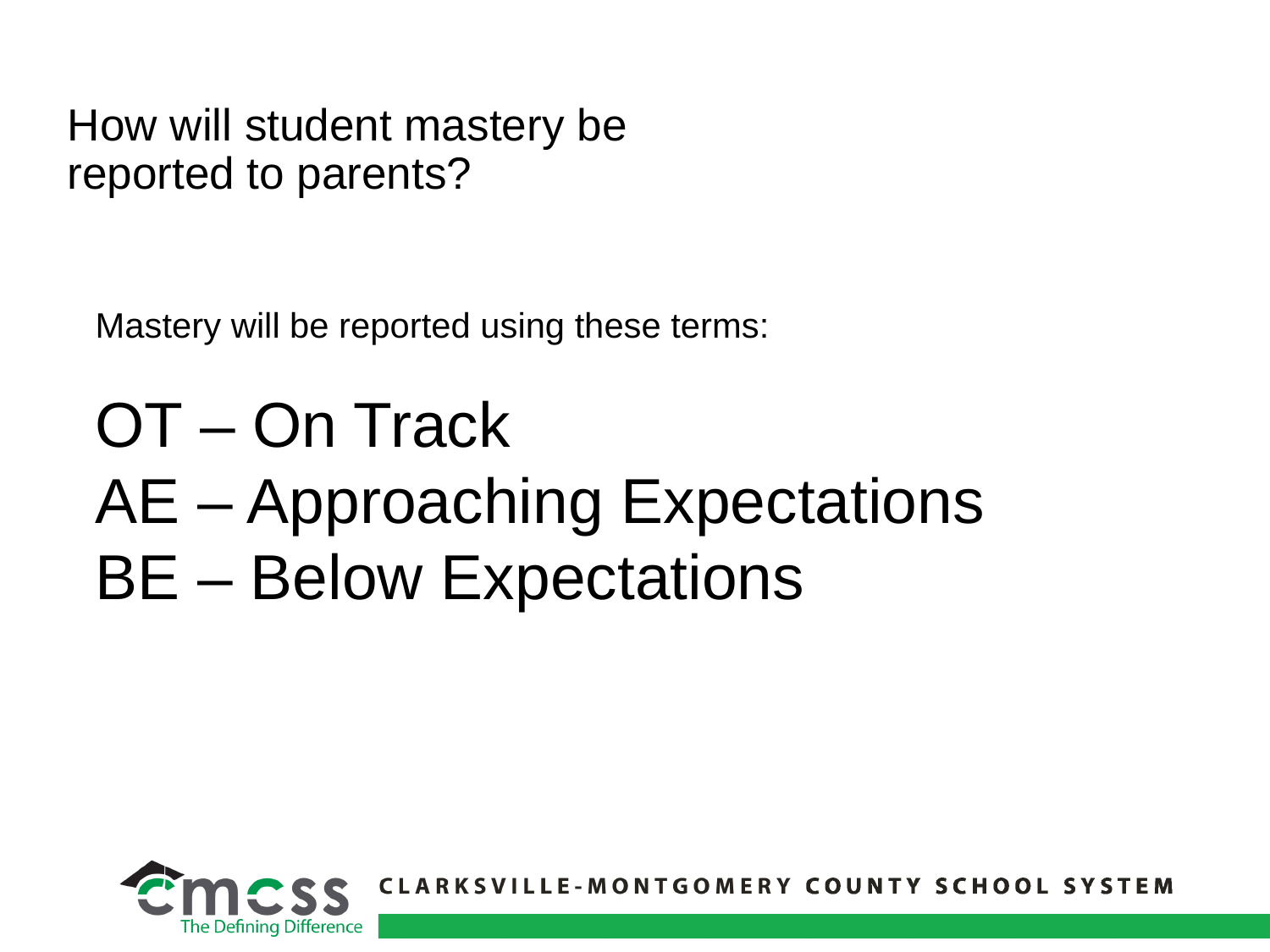

# How will student mastery be reported to parents?
Mastery will be reported using these terms:

OT – On Track
AE – Approaching Expectations
BE – Below Expectations